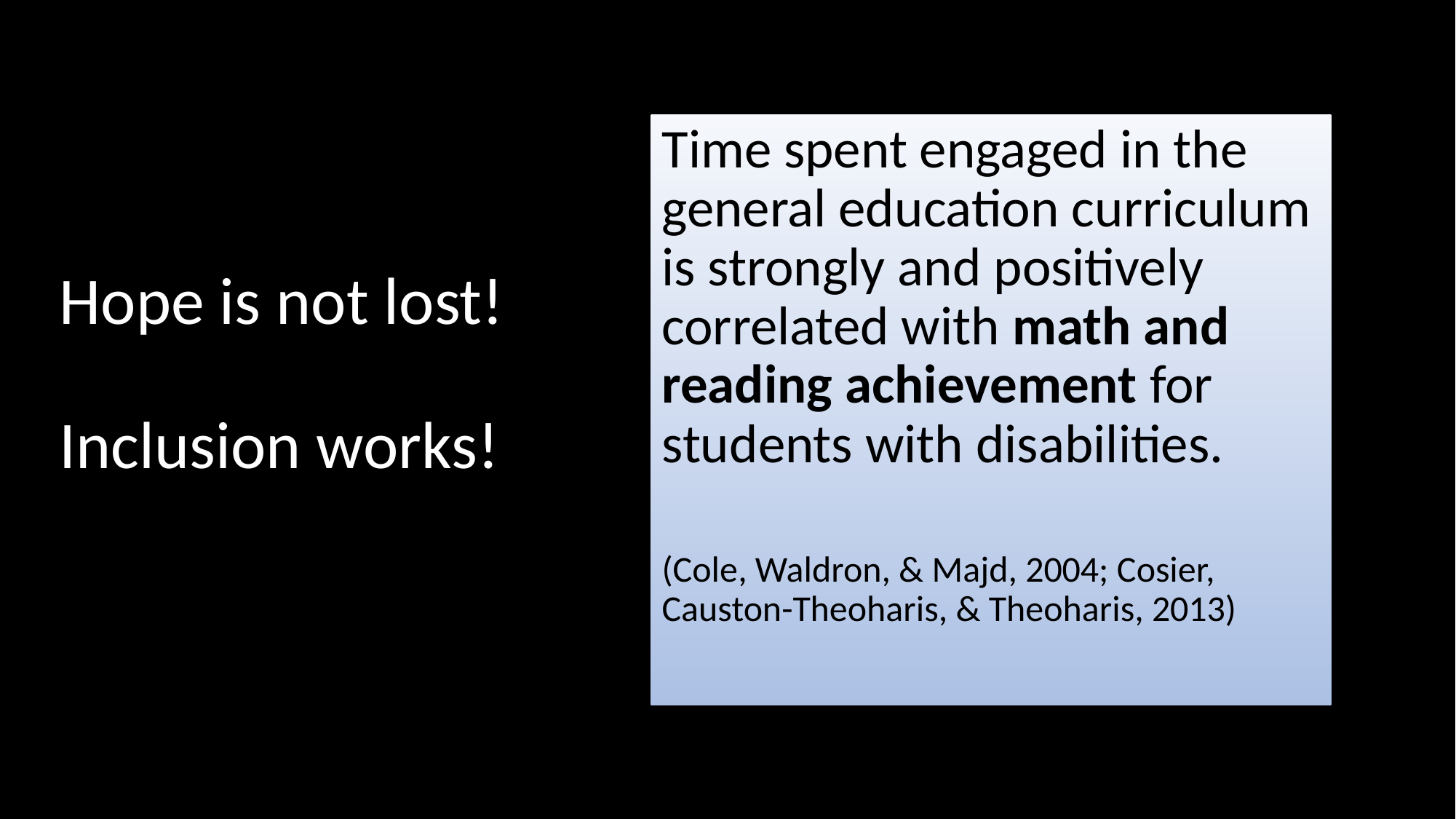

Time spent engaged in the general education curriculum is strongly and positively correlated with math and reading achievement for students with disabilities.

(Cole, Waldron, & Majd, 2004; Cosier, Causton-Theoharis, & Theoharis, 2013)
# Hope is not lost! Inclusion works!